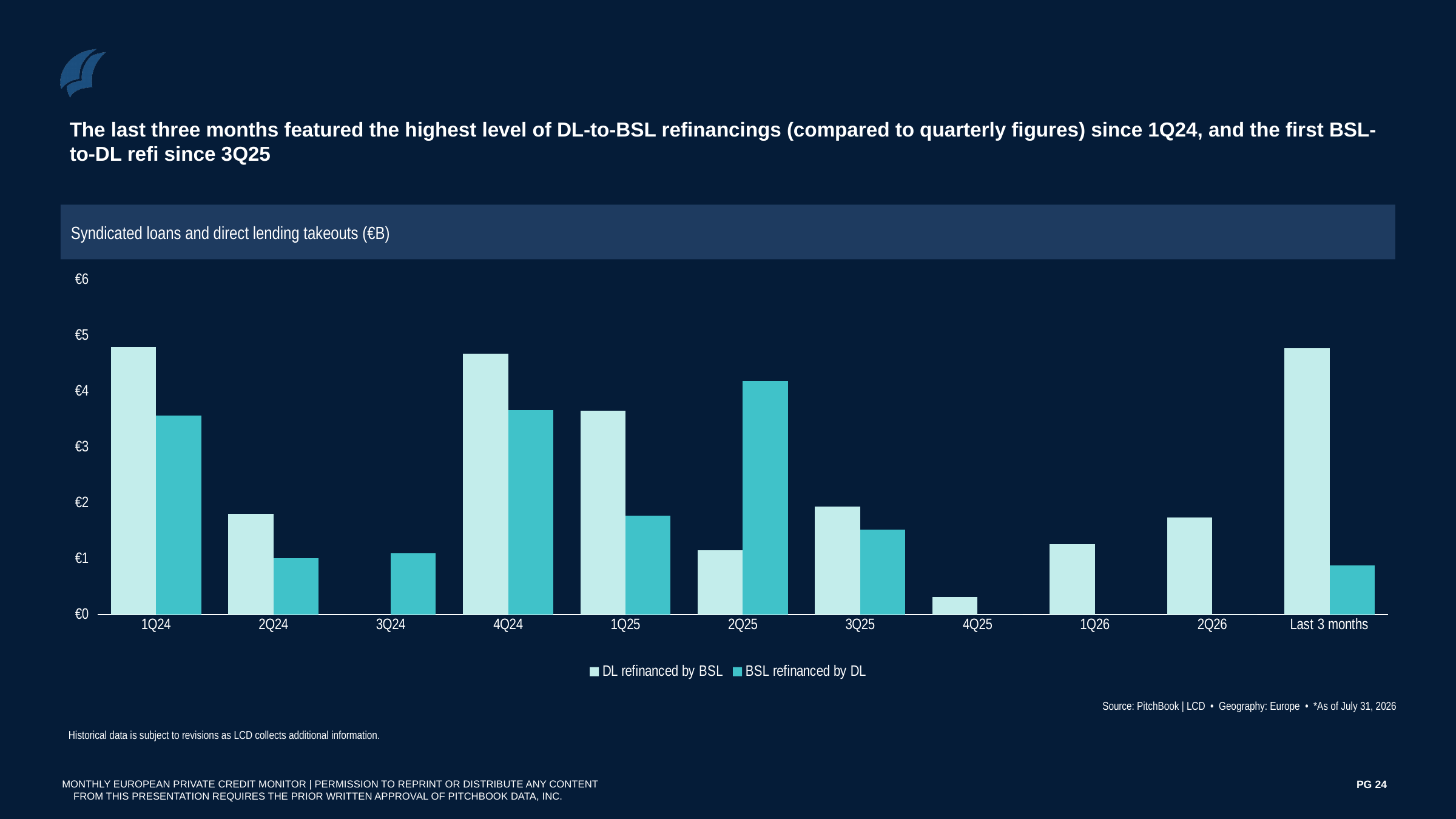

The last three months featured the highest level of DL-to-BSL refinancings (compared to quarterly figures) since 1Q24, and the first BSL-to-DL refi since 3Q25
Syndicated loans and direct lending takeouts (€B)

### Chart

| Category | DL refinanced by BSL | BSL refinanced by DL |
|---|---|---|
| 1Q24 | 4.8 | 3.57 |
| 2Q24 | 1.808 | 1.01 |
| 3Q24 | 0.0 | 1.102 |
| 4Q24 | 4.679 | 3.664 |
| 1Q25 | 3.655 | 1.77 |
| 2Q25 | 1.15 | 4.196 |
| 3Q25 | 1.94 | 1.52 |
| 4Q25 | 0.32 | 0.0 |
| 1Q26 | 1.26 | 0.0 |
| 2Q26 | 1.74 | 0.0 |
| Last 3 months | 4.78 | 0.88 |
Source: PitchBook | LCD  •  Geography: Europe  •  *As of July 31, 2026
 Historical data is subject to revisions as LCD collects additional information.